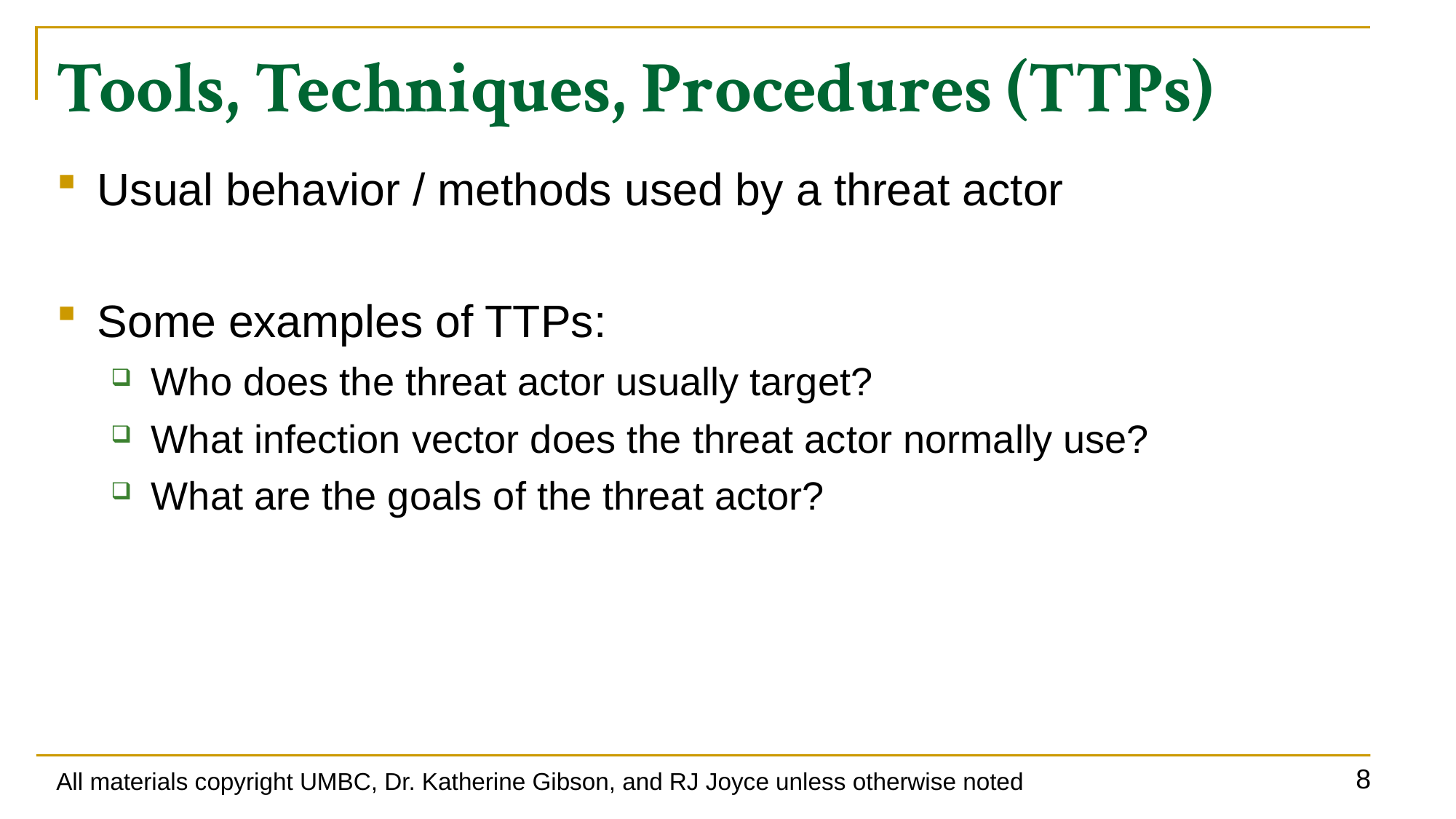

# Tools, Techniques, Procedures (TTPs)
Usual behavior / methods used by a threat actor

Some examples of TTPs:
Who does the threat actor usually target?
What infection vector does the threat actor normally use?
What are the goals of the threat actor?